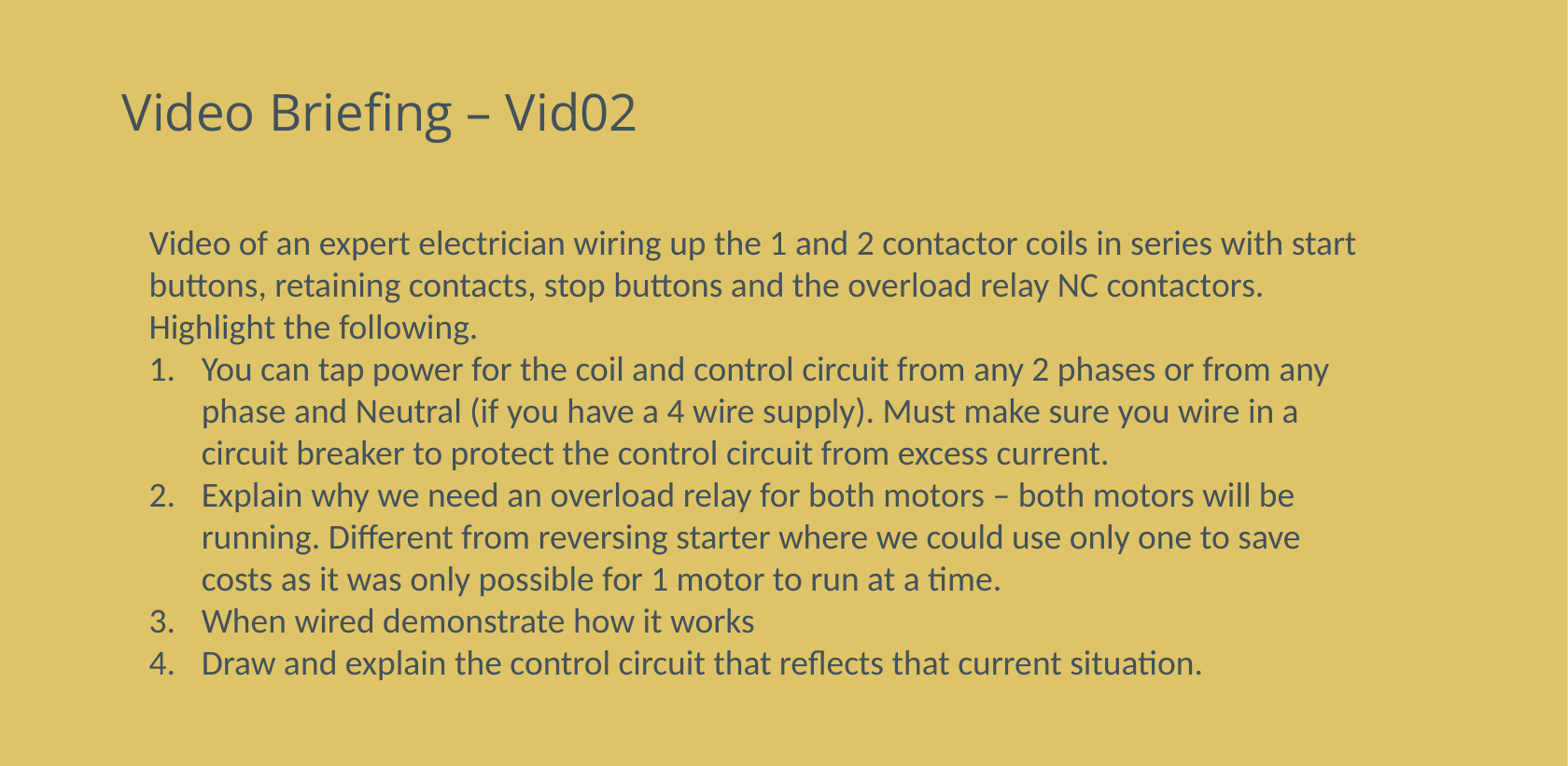

# Video Briefing – Vid02
Video of an expert electrician wiring up the 1 and 2 contactor coils in series with start buttons, retaining contacts, stop buttons and the overload relay NC contactors. Highlight the following.
You can tap power for the coil and control circuit from any 2 phases or from any phase and Neutral (if you have a 4 wire supply). Must make sure you wire in a circuit breaker to protect the control circuit from excess current.
Explain why we need an overload relay for both motors – both motors will be running. Different from reversing starter where we could use only one to save costs as it was only possible for 1 motor to run at a time.
When wired demonstrate how it works
Draw and explain the control circuit that reflects that current situation.